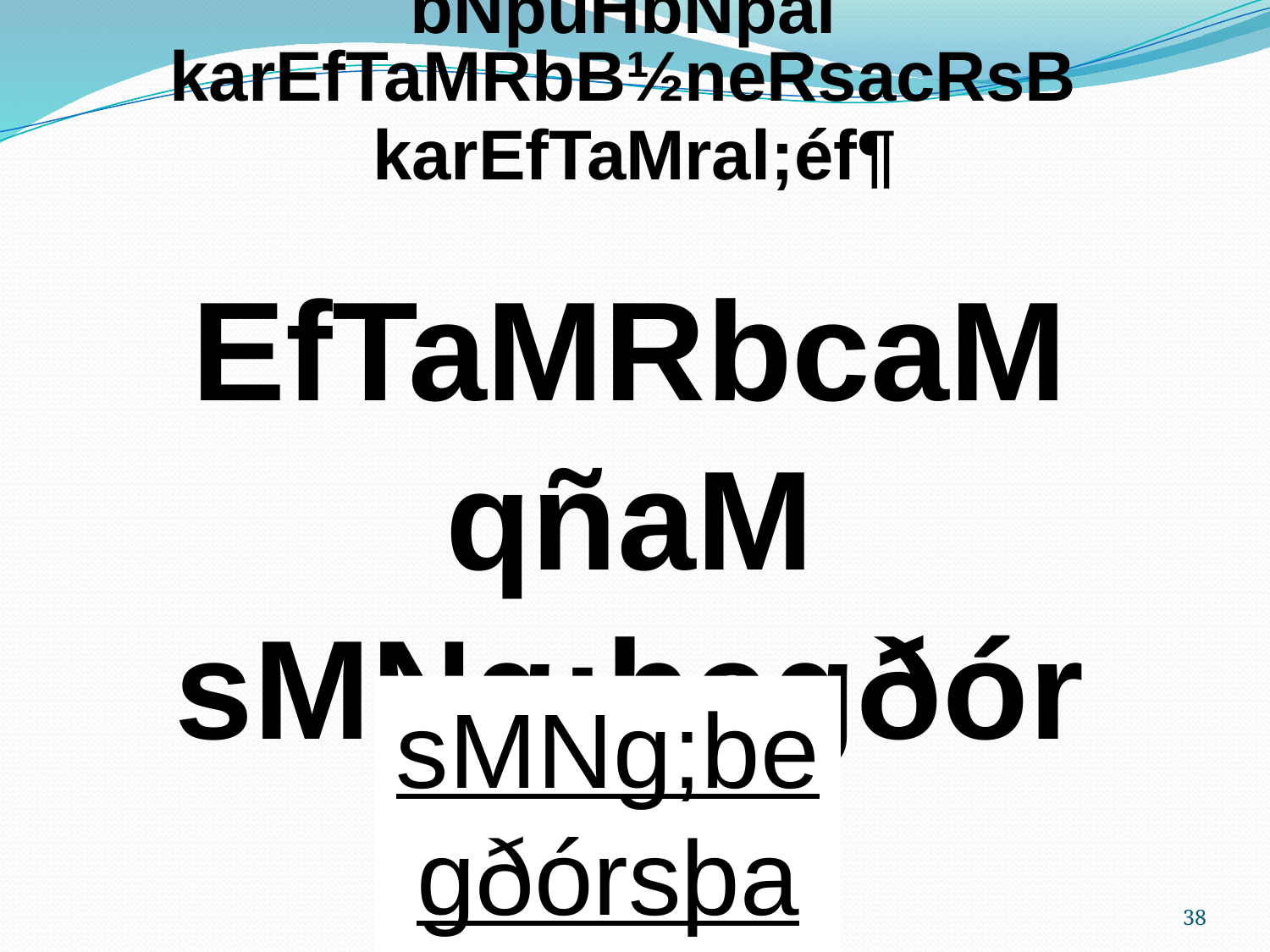

bNþúHbNþal
karEfTaMRbB½neRsacRsB
karEfTaMral;éf¶
EfTaMRbcaMqñaM
sMNg;begðór
sMNg;begðórsþaTic
38